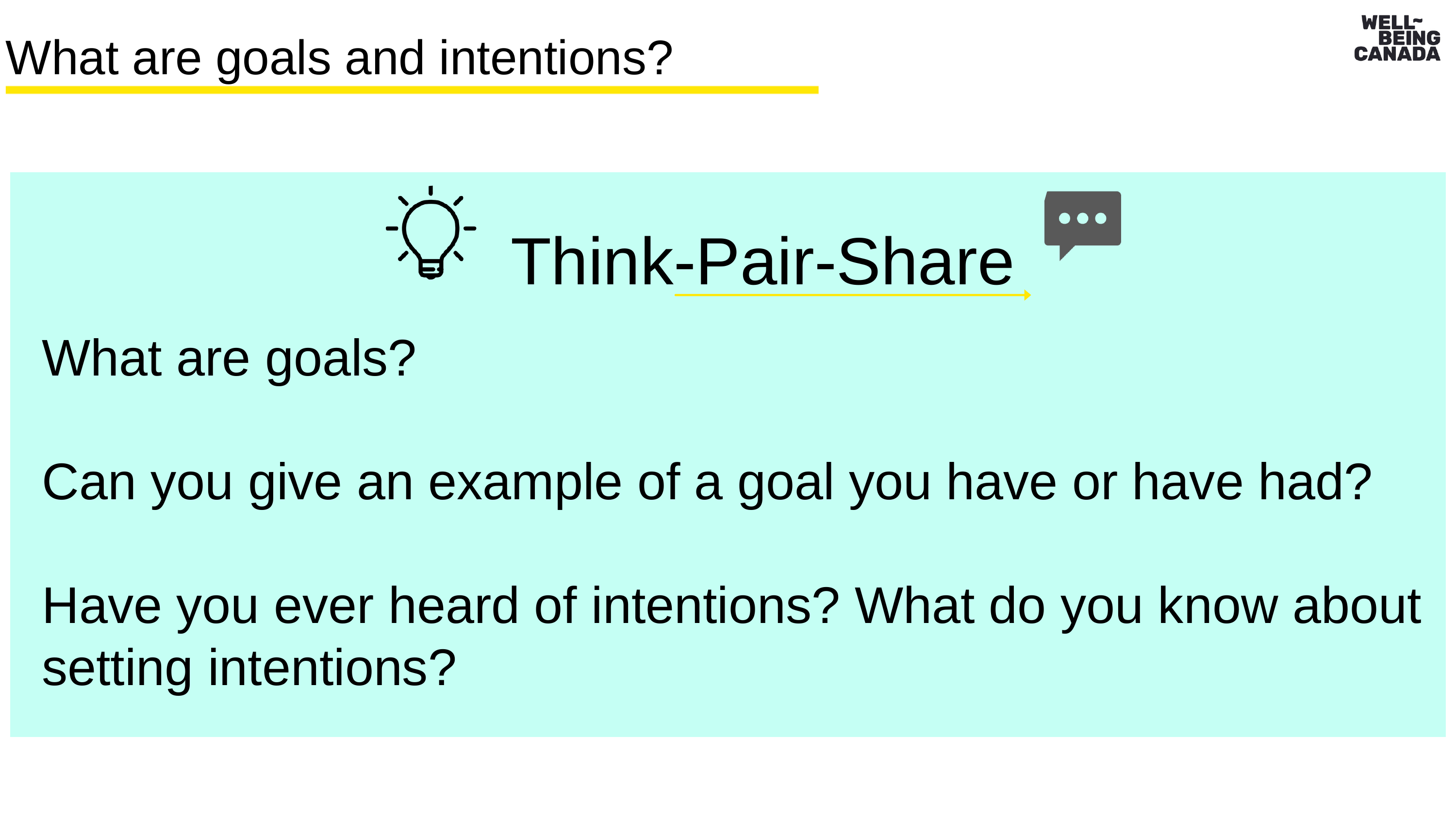

What are goals and intentions?

Think-Pair-Share

What are goals?

Can you give an example of a goal you have or have had?

Have you ever heard of intentions? What do you know about setting intentions?